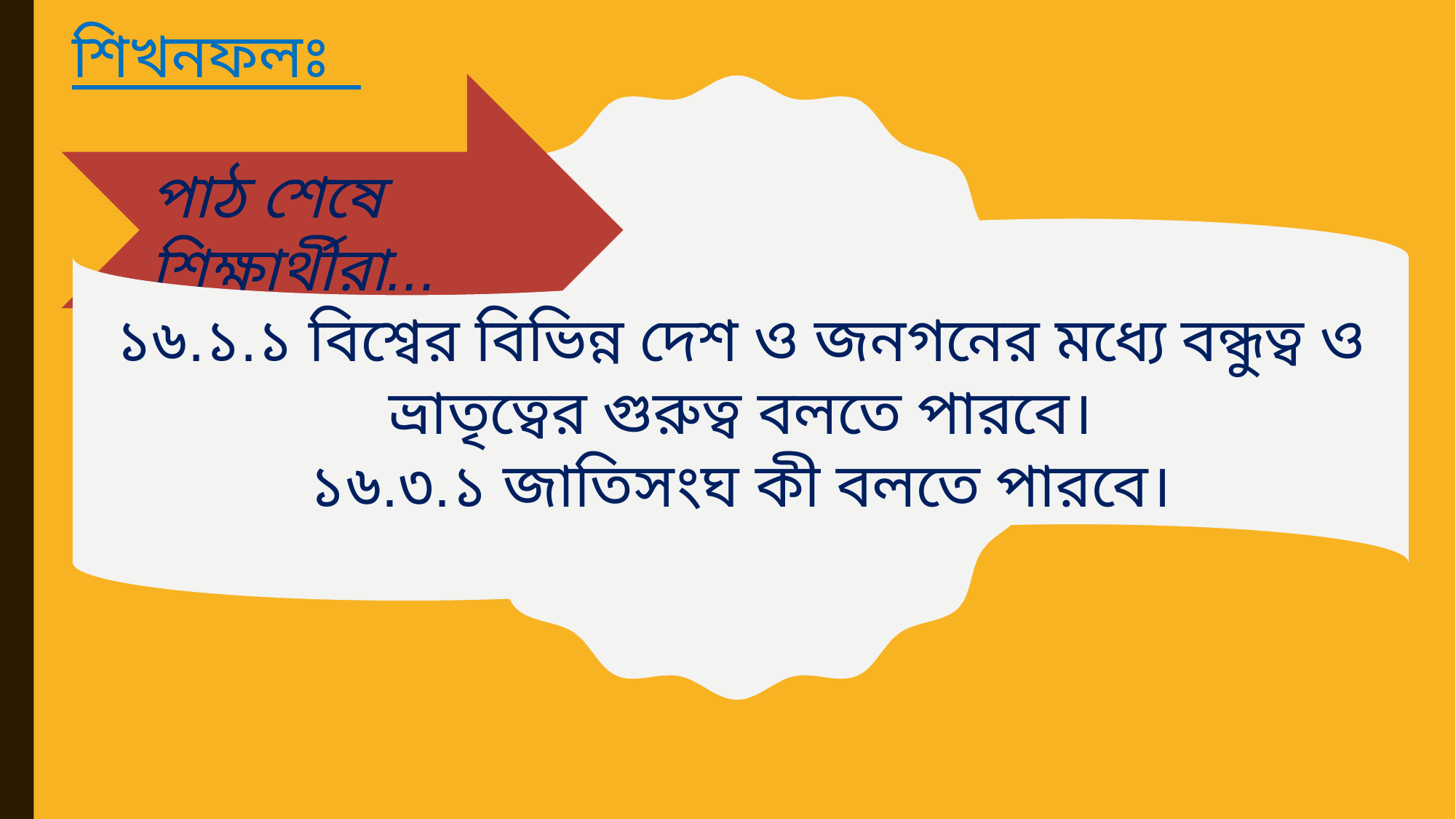

শিখনফলঃ
পাঠ শেষে শিক্ষার্থীরা...
১৬.১.১ বিশ্বের বিভিন্ন দেশ ও জনগনের মধ্যে বন্ধুত্ব ও ভ্রাতৃত্বের গুরুত্ব বলতে পারবে।
১৬.৩.১ জাতিসংঘ কী বলতে পারবে।